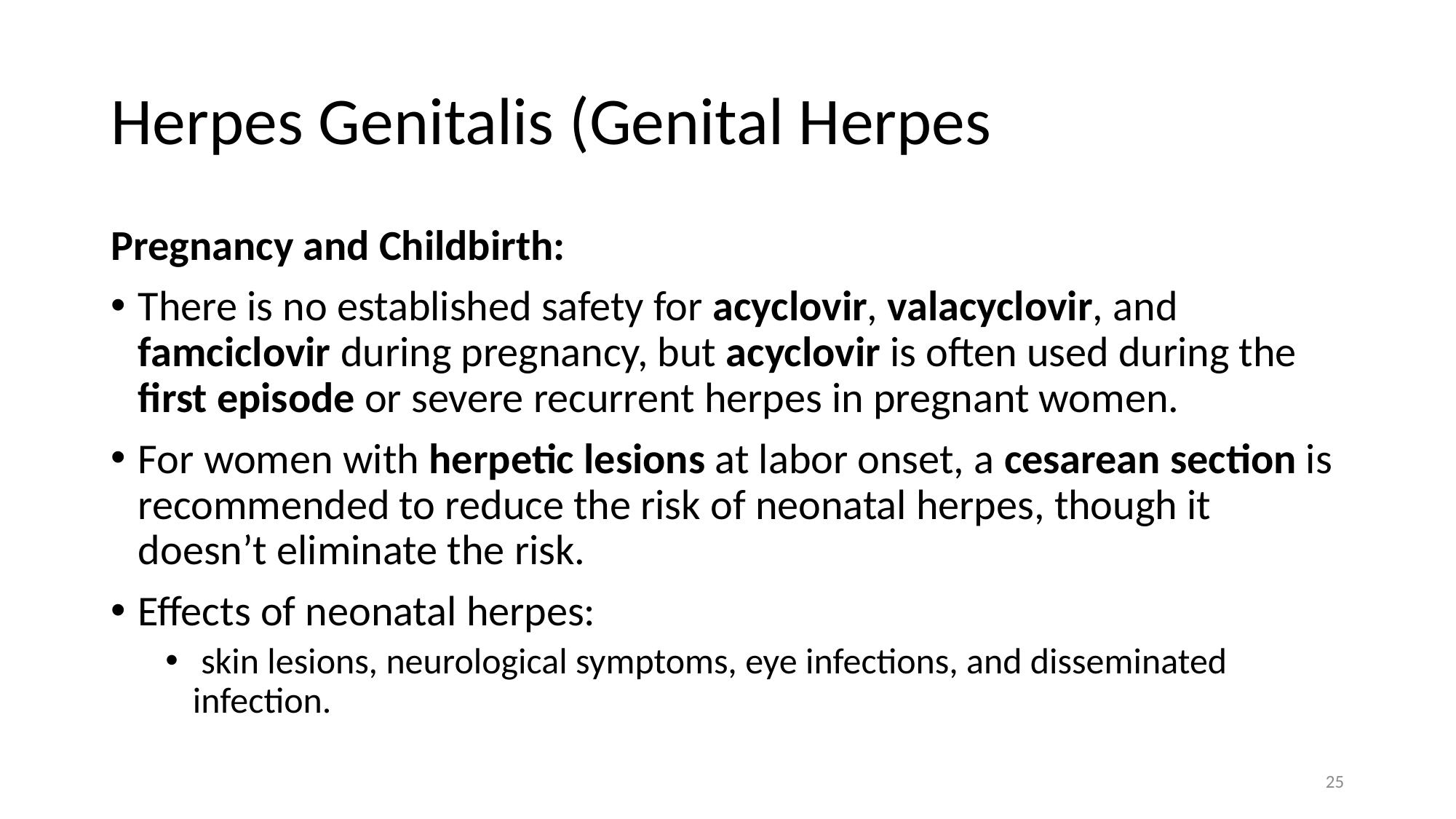

# Herpes Genitalis (Genital Herpes
Pregnancy and Childbirth:
There is no established safety for acyclovir, valacyclovir, and famciclovir during pregnancy, but acyclovir is often used during the first episode or severe recurrent herpes in pregnant women.
For women with herpetic lesions at labor onset, a cesarean section is recommended to reduce the risk of neonatal herpes, though it doesn’t eliminate the risk.
Effects of neonatal herpes:
 skin lesions, neurological symptoms, eye infections, and disseminated infection.
25